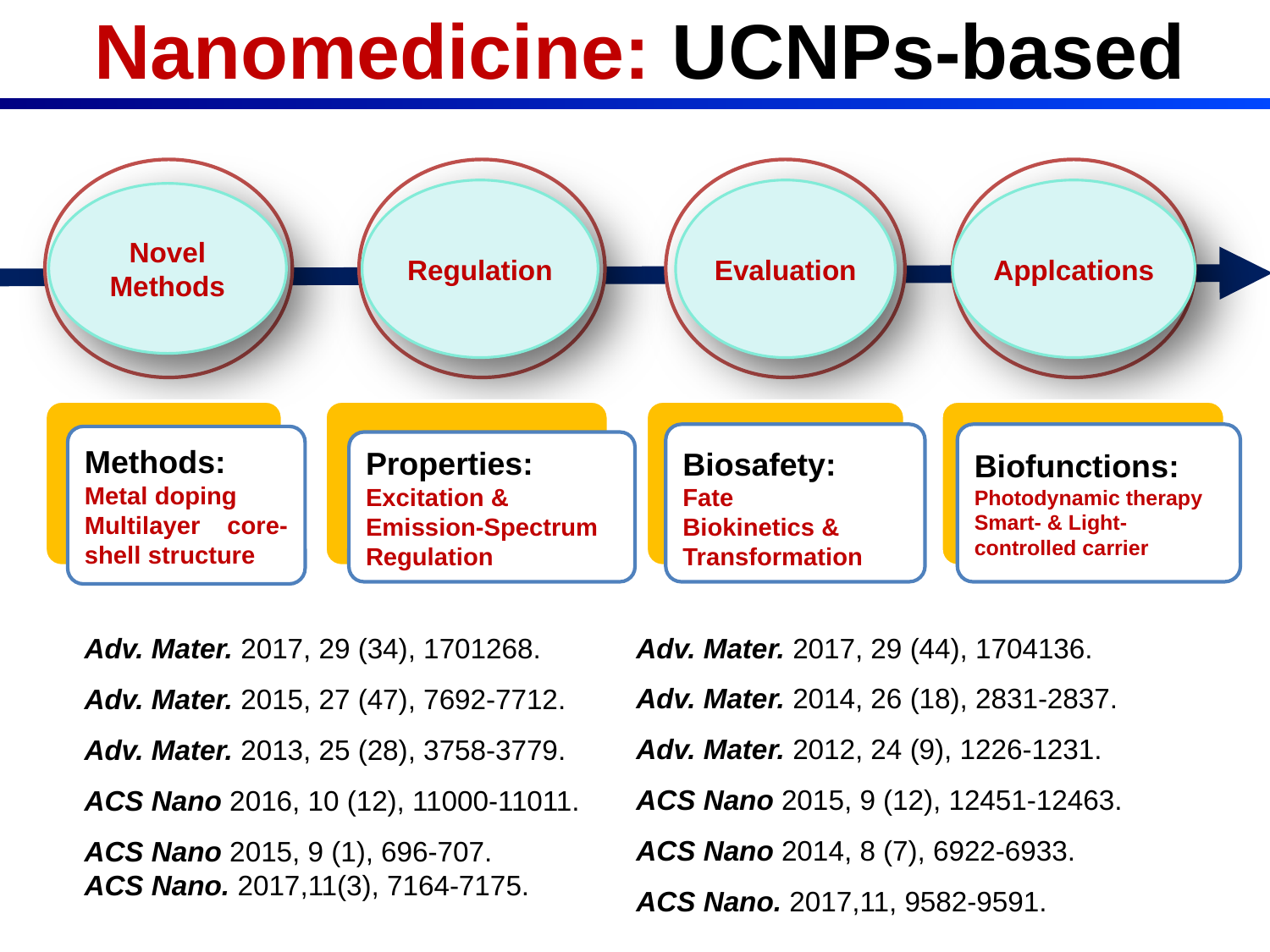

Nanomedicine: UCNPs-based

Novel Methods

Regulation

Evaluation

Applcations

Properties:
Excitation & Emission-Spectrum Regulation

Methods:
Metal doping
Multilayer core-shell structure

Biofunctions:
Photodynamic therapy
Smart- & Light-controlled carrier

Biosafety:
Fate
Biokinetics & Transformation

Adv. Mater. 2017, 29 (44), 1704136.
Adv. Mater. 2014, 26 (18), 2831-2837.
Adv. Mater. 2012, 24 (9), 1226-1231.
ACS Nano 2015, 9 (12), 12451-12463.
ACS Nano 2014, 8 (7), 6922-6933.
ACS Nano. 2017,11, 9582-9591.
Adv. Mater. 2017, 29 (34), 1701268.
Adv. Mater. 2015, 27 (47), 7692-7712.
Adv. Mater. 2013, 25 (28), 3758-3779.
ACS Nano 2016, 10 (12), 11000-11011.
ACS Nano 2015, 9 (1), 696-707.
ACS Nano. 2017,11(3), 7164-7175.